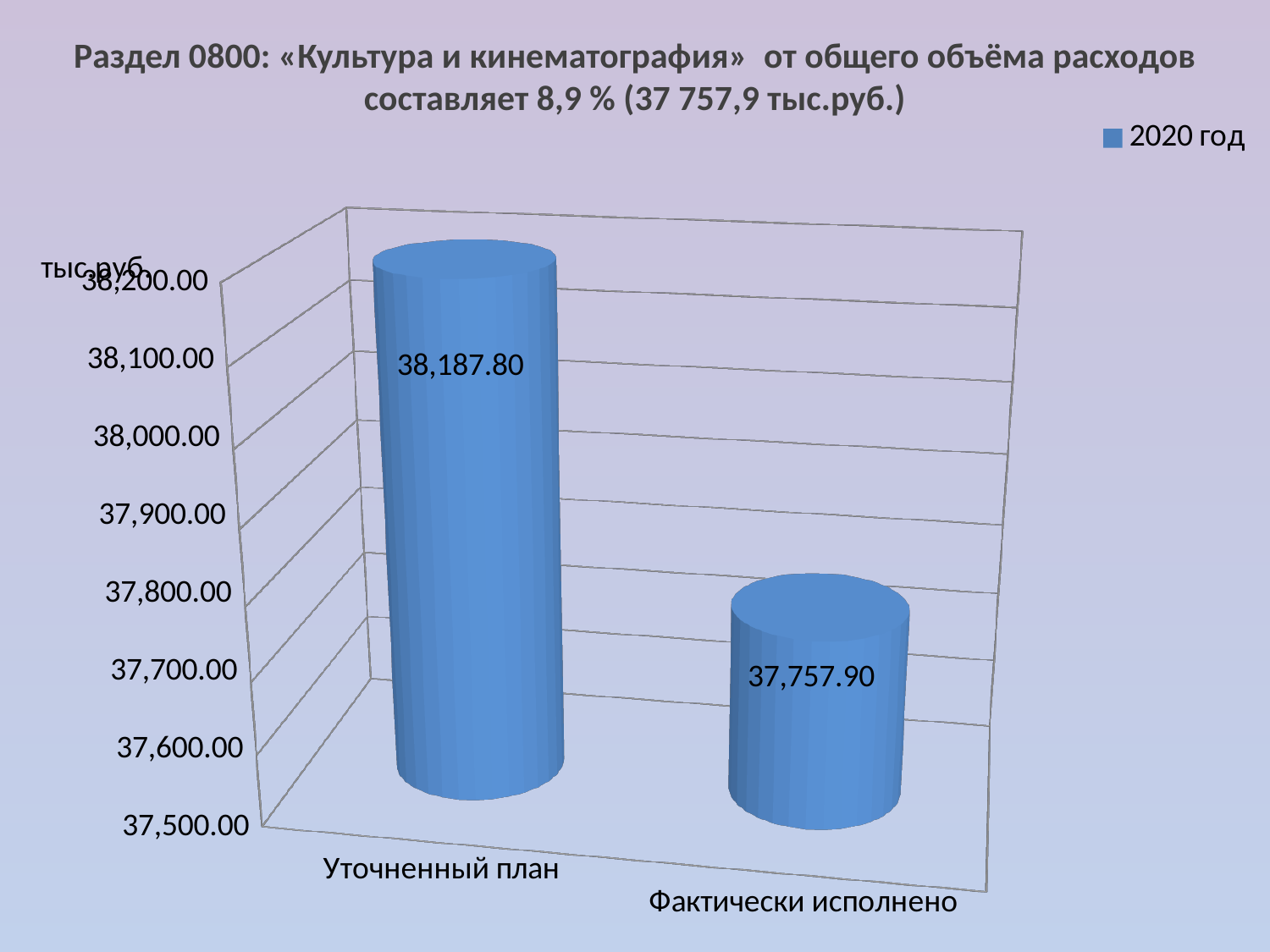

Раздел 0800: «Культура и кинематография»  от общего объёма расходов составляет 8,9 % (37 757,9 тыс.руб.)

[unsupported chart]